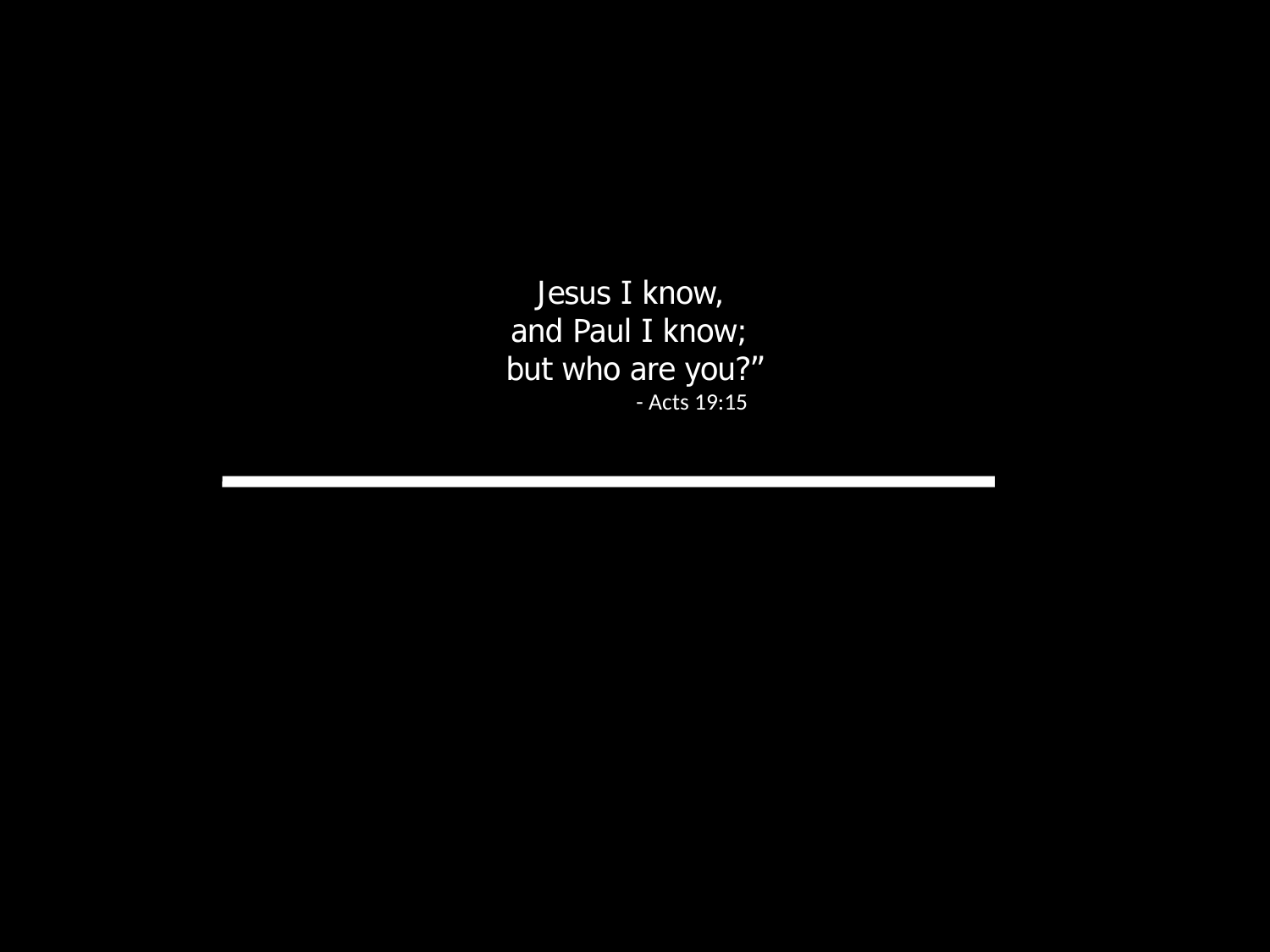

# Jesus I know, and Paul I know; but who are you?” - Acts 19:15